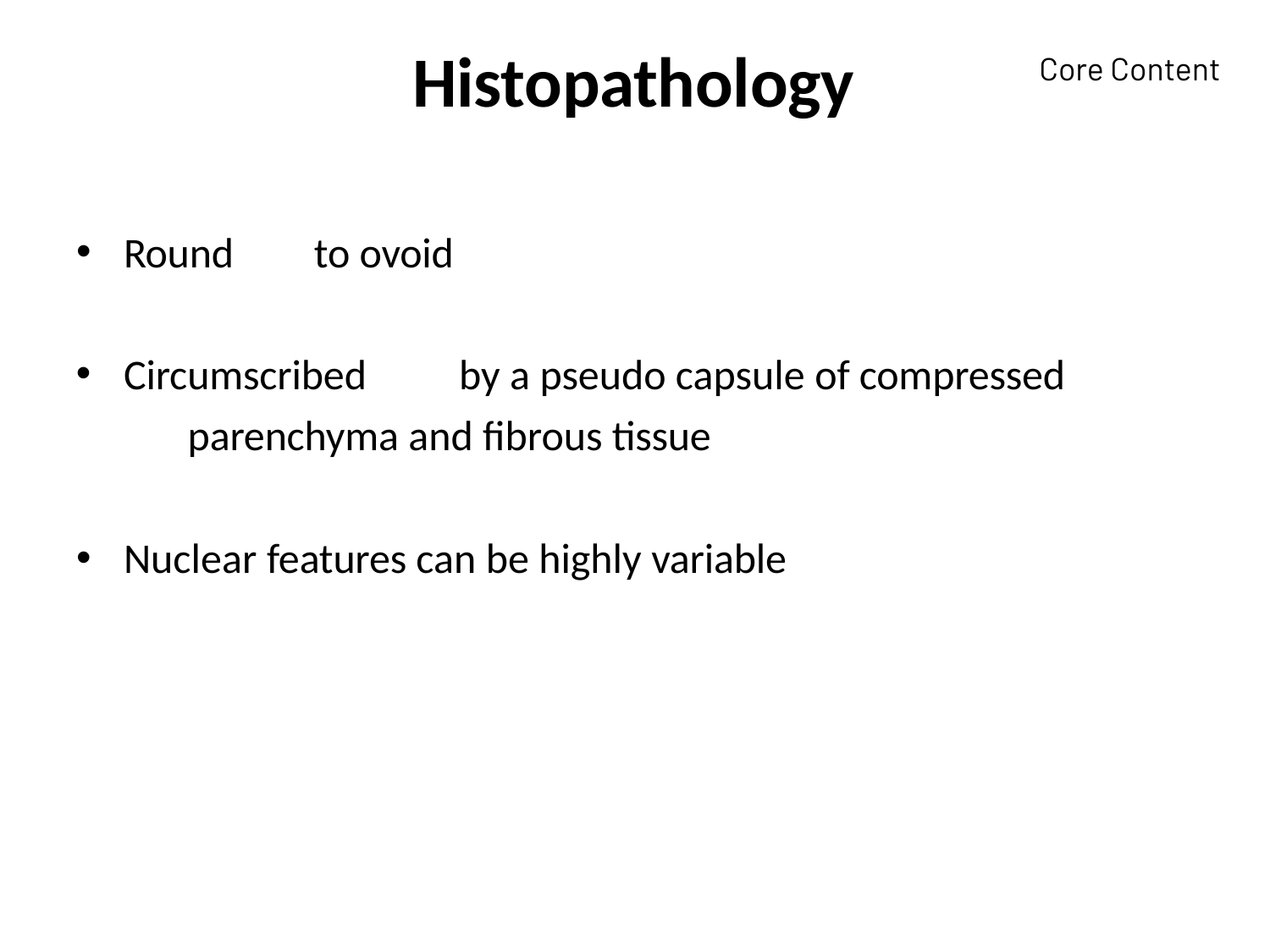

# Histopathology
Core Content
Round	to ovoid

Circumscribed	by a pseudo capsule of compressed 	parenchyma and fibrous tissue

Nuclear features can be highly variable